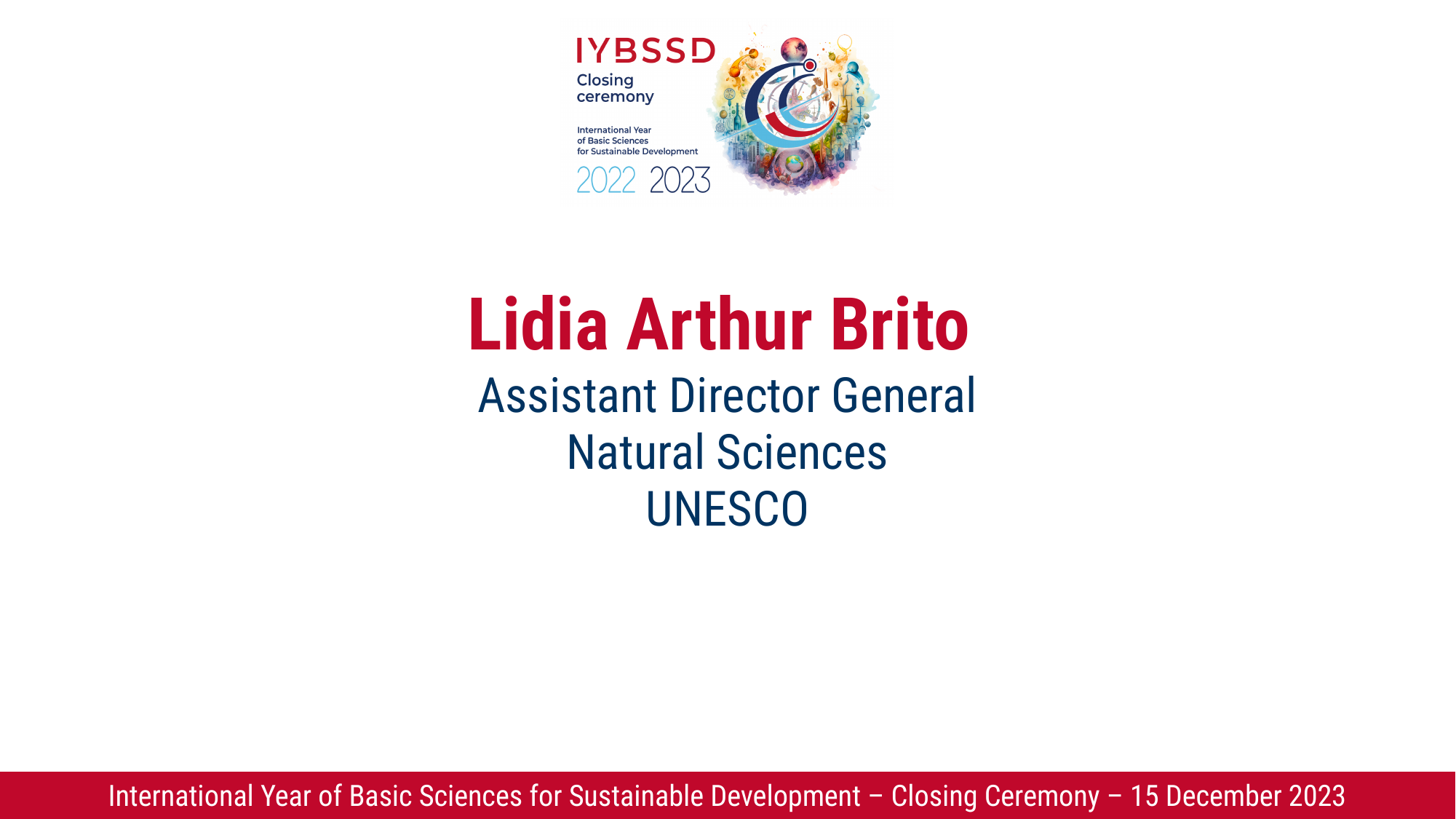

# Lidia Arthur Brito Assistant Director General Natural Sciences UNESCO